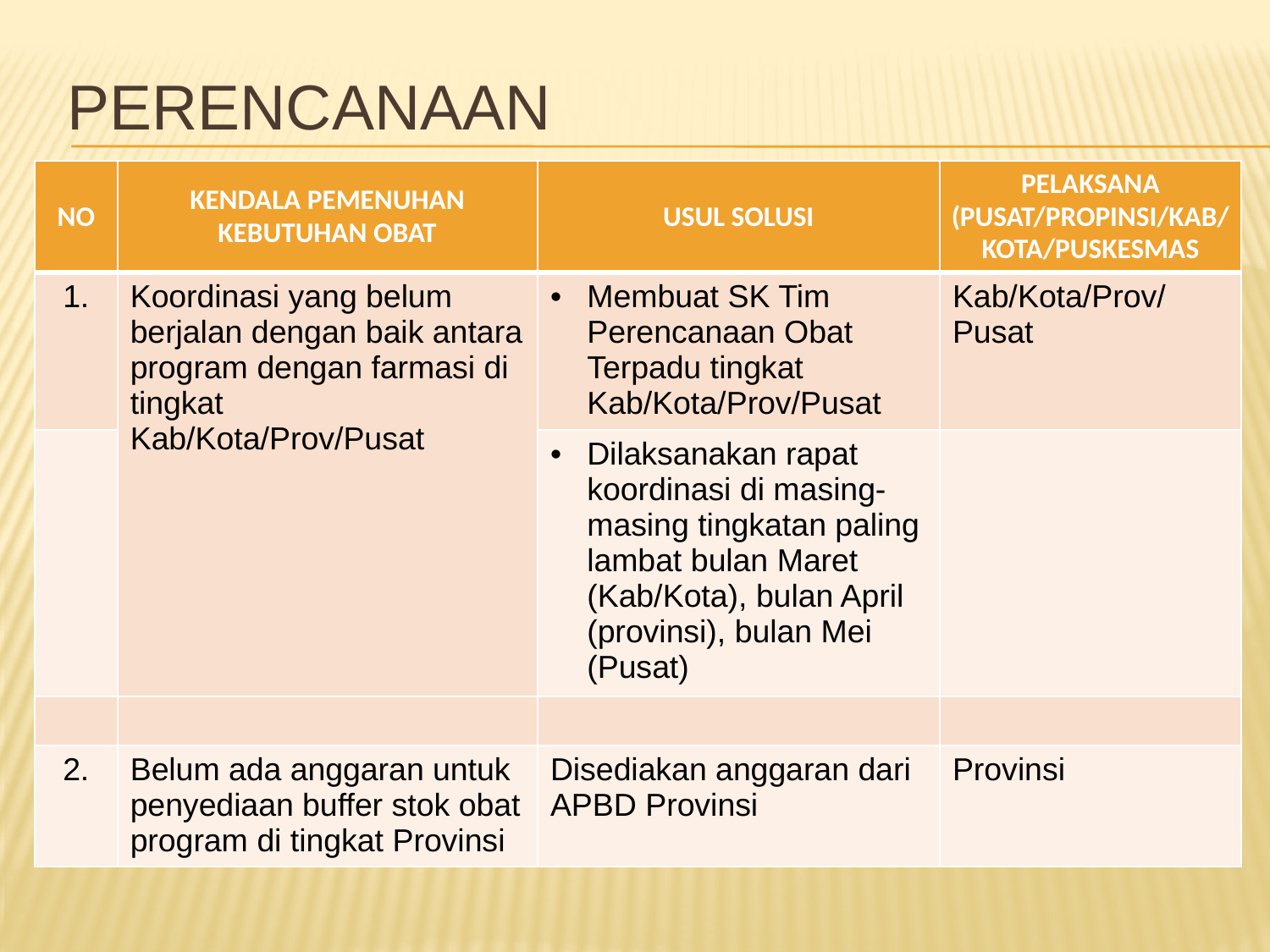

# perencanaan
| NO | KENDALA PEMENUHAN KEBUTUHAN OBAT | USUL SOLUSI | PELAKSANA (PUSAT/PROPINSI/KAB/KOTA/PUSKESMAS |
| --- | --- | --- | --- |
| 1. | Koordinasi yang belum berjalan dengan baik antara program dengan farmasi di tingkat Kab/Kota/Prov/Pusat | Membuat SK Tim Perencanaan Obat Terpadu tingkat Kab/Kota/Prov/Pusat | Kab/Kota/Prov/Pusat |
|  |  | Dilaksanakan rapat koordinasi di masing-masing tingkatan paling lambat bulan Maret (Kab/Kota), bulan April (provinsi), bulan Mei (Pusat) |  |
|  |  |  |  |
| 2. | Belum ada anggaran untuk penyediaan buffer stok obat program di tingkat Provinsi | Disediakan anggaran dari APBD Provinsi | Provinsi |